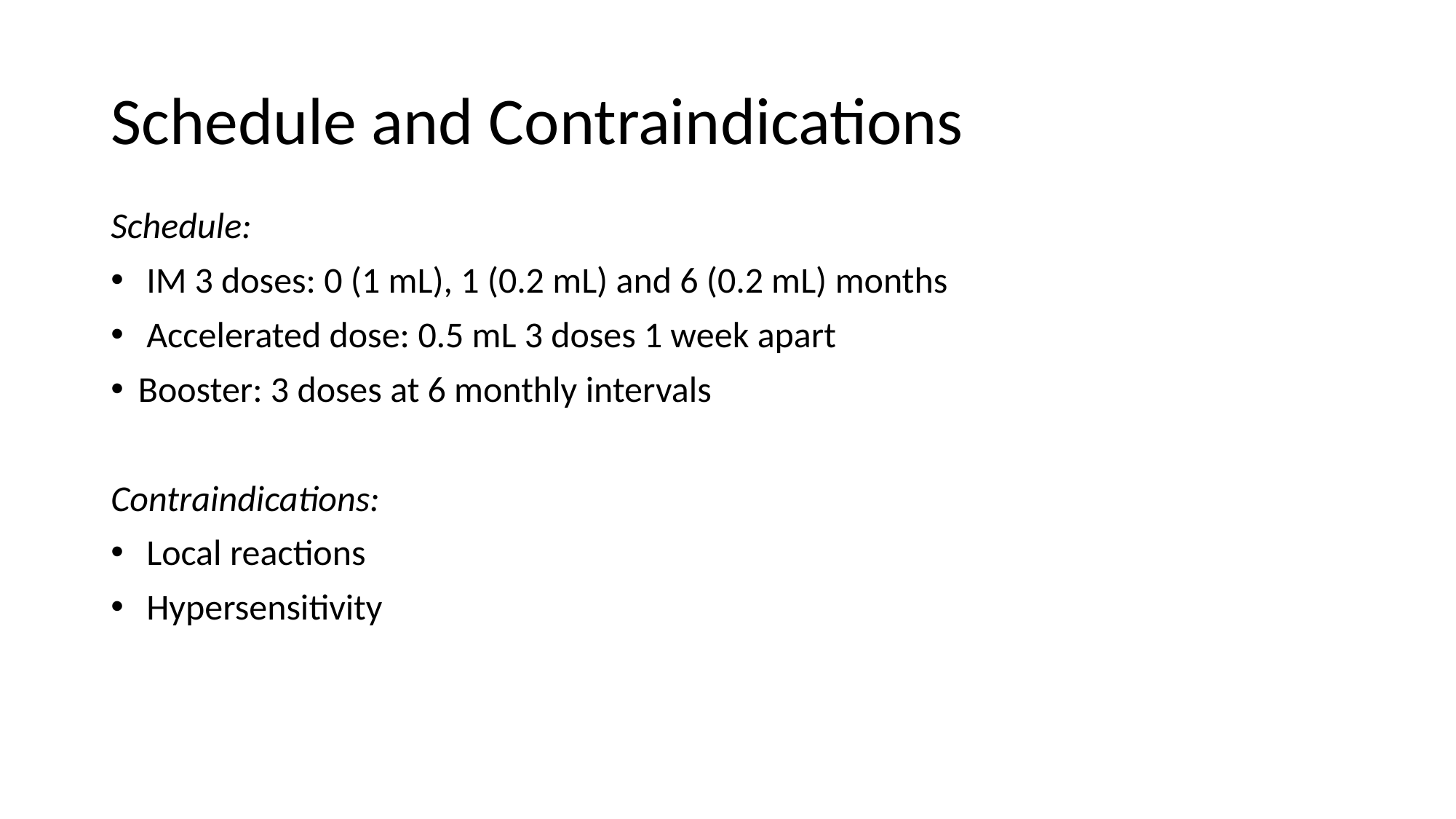

# Schedule and Contraindications
Schedule:
 IM 3 doses: 0 (1 mL), 1 (0.2 mL) and 6 (0.2 mL) months
 Accelerated dose: 0.5 mL 3 doses 1 week apart
Booster: 3 doses at 6 monthly intervals

Contraindications:
 Local reactions
 Hypersensitivity